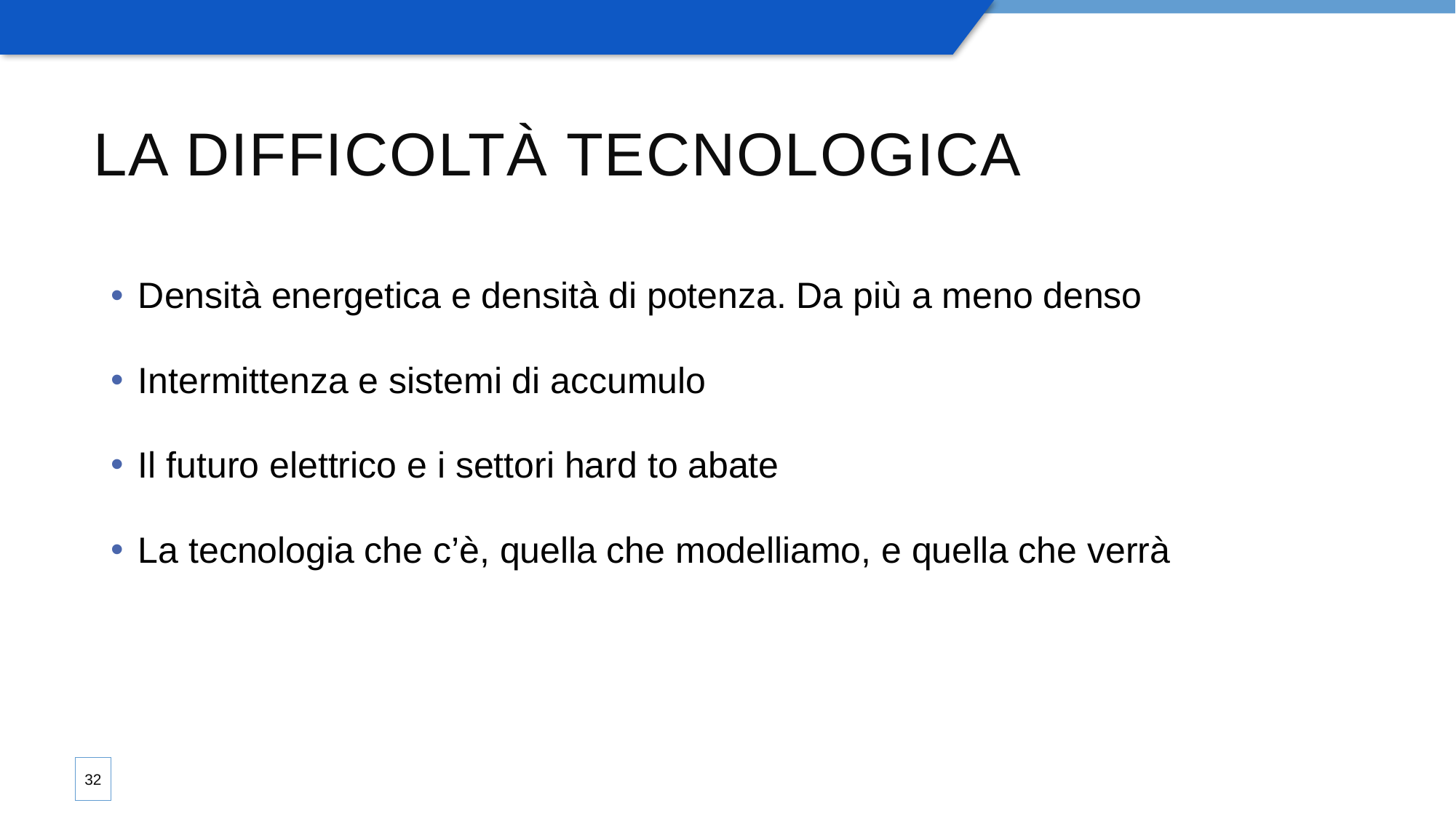

# La difficoltà tecnologica
Densità energetica e densità di potenza. Da più a meno denso

Intermittenza e sistemi di accumulo

Il futuro elettrico e i settori hard to abate

La tecnologia che c’è, quella che modelliamo, e quella che verrà

32